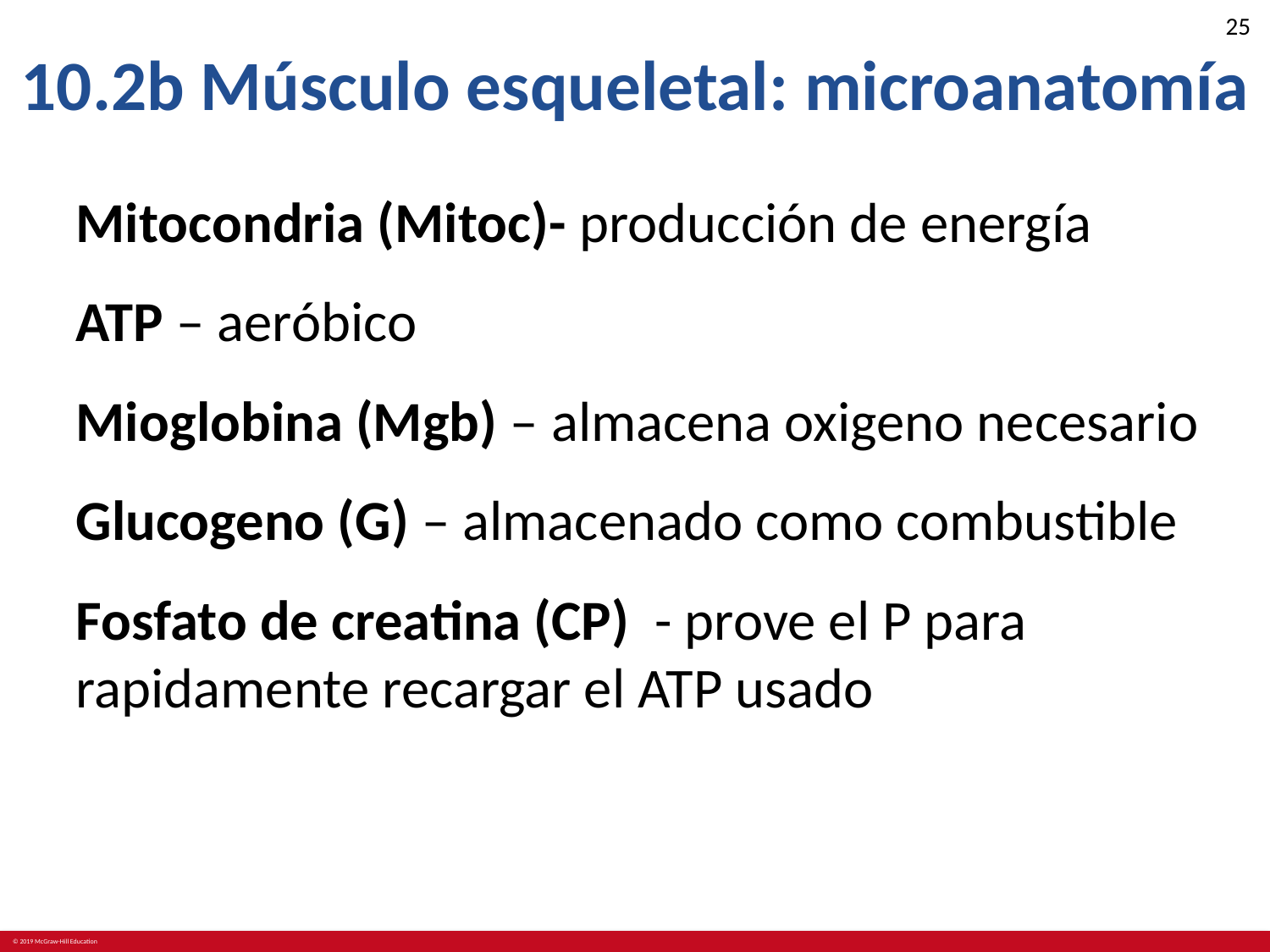

# 10.2b Músculo esqueletal: microanatomía
Mitocondria (Mitoc)- producción de energía
ATP – aeróbico
Mioglobina (Mgb) – almacena oxigeno necesario
Glucogeno (G) – almacenado como combustible
Fosfato de creatina (CP)  - prove el P para rapidamente recargar el ATP usado